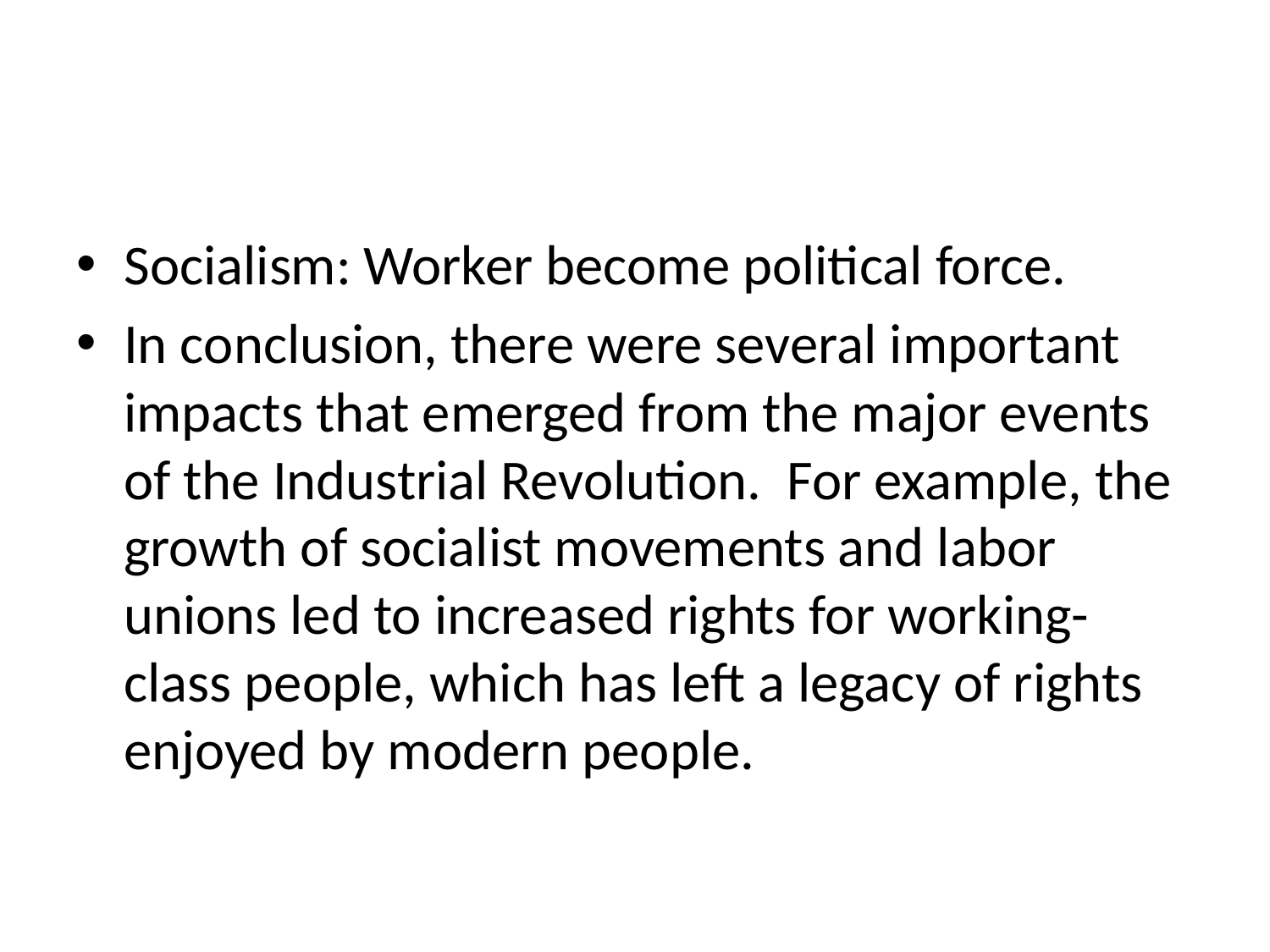

#
Socialism: Worker become political force.
In conclusion, there were several important impacts that emerged from the major events of the Industrial Revolution.  For example, the growth of socialist movements and labor unions led to increased rights for working-class people, which has left a legacy of rights enjoyed by modern people.